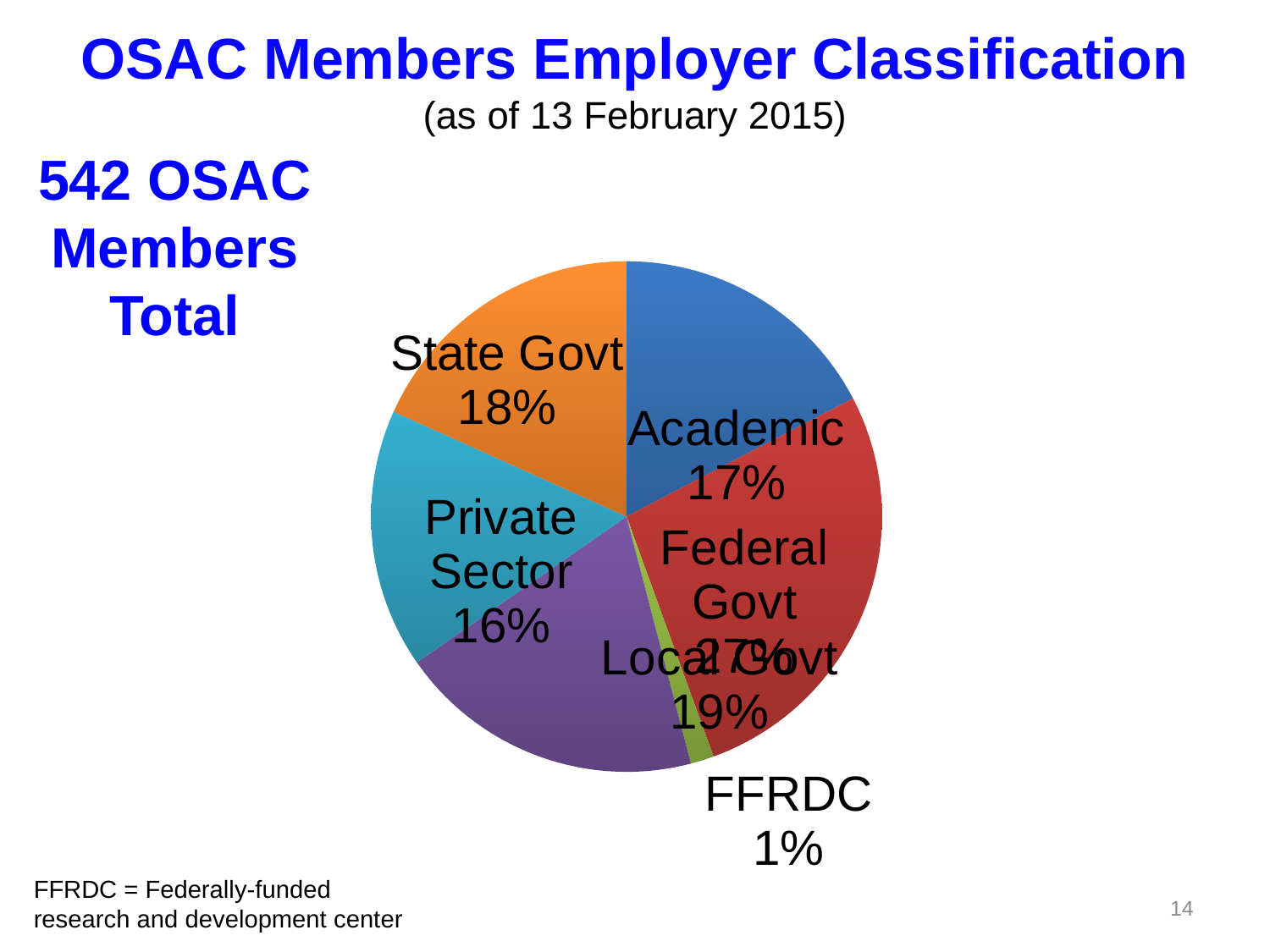

# OSAC Members Employer Classification (as of 13 February 2015)

### Chart

| Category |  |
|---|---|
| Academic | 94.0 |
| Federal Govt | 147.0 |
| FFRDC | 8.0 |
| Local Govt | 105.0 |
| Private Sector | 89.0 |
| State Govt | 99.0 |
542 OSAC Members Total
FFRDC = Federally-funded research and development center
14